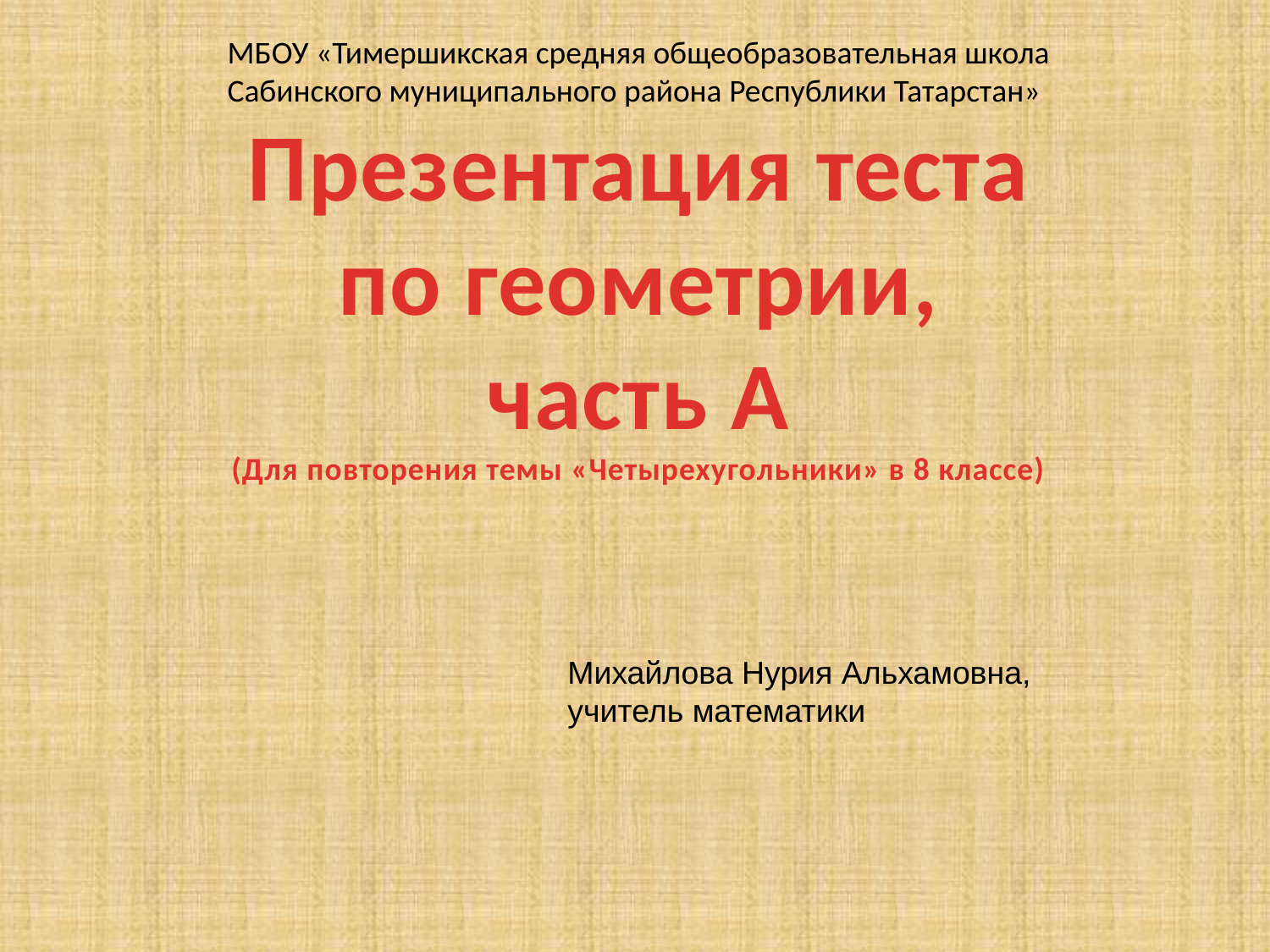

МБОУ «Тимершикская средняя общеобразовательная школа Сабинского муниципального района Республики Татарстан»
Презентация теста
по геометрии,
часть А
(Для повторения темы «Четырехугольники» в 8 классе)

Михайлова Нурия Альхамовна, учитель математики